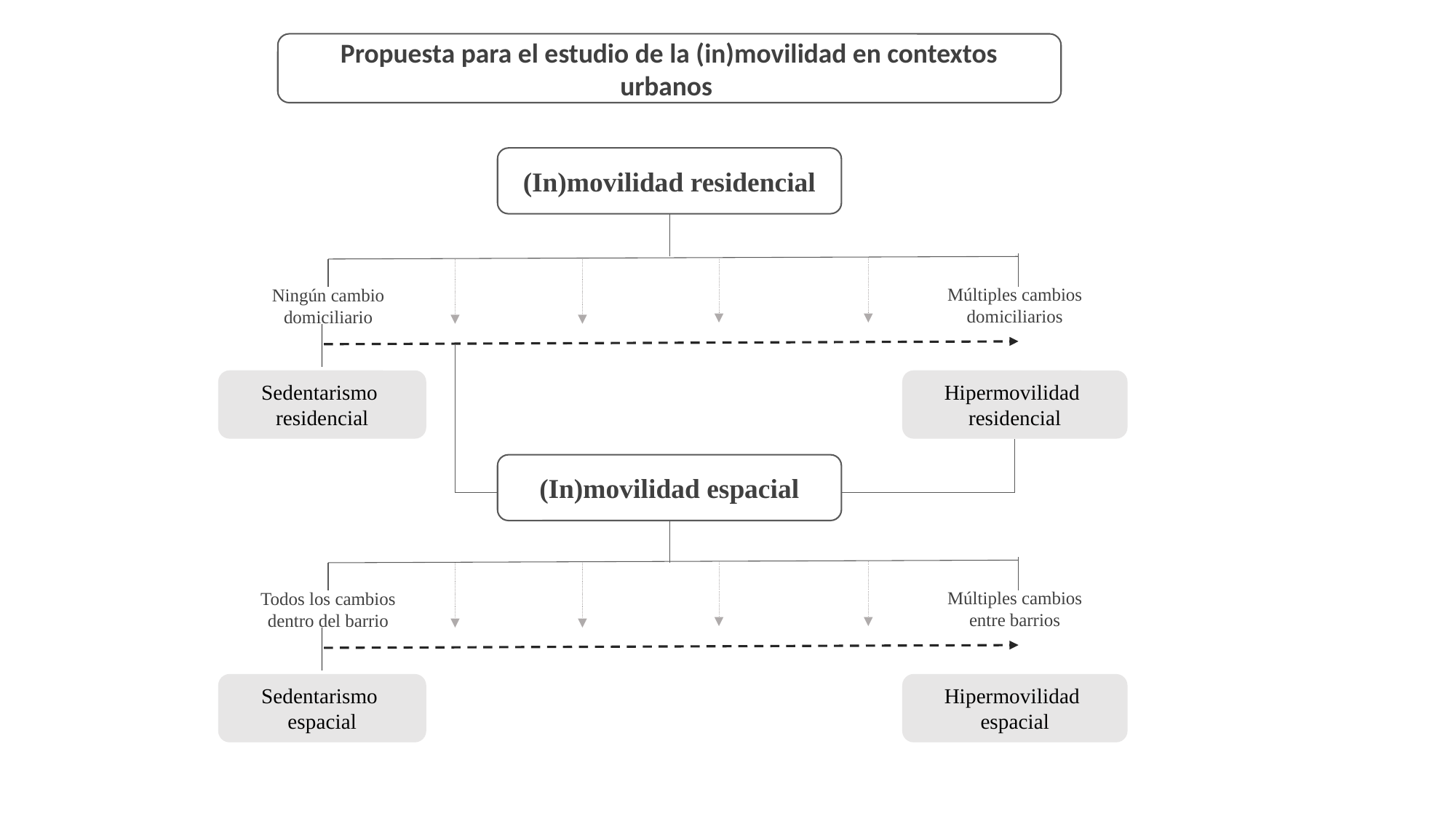

Propuesta para el estudio de la (in)movilidad en contextos urbanos
(In)movilidad residencial
Ningún cambio domiciliario
Múltiples cambios domiciliarios
Sedentarismo
residencial
Hipermovilidad
residencial

(In)movilidad espacial
Todos los cambios dentro del barrio
Múltiples cambios entre barrios
Sedentarismo
espacial
Hipermovilidad
espacial